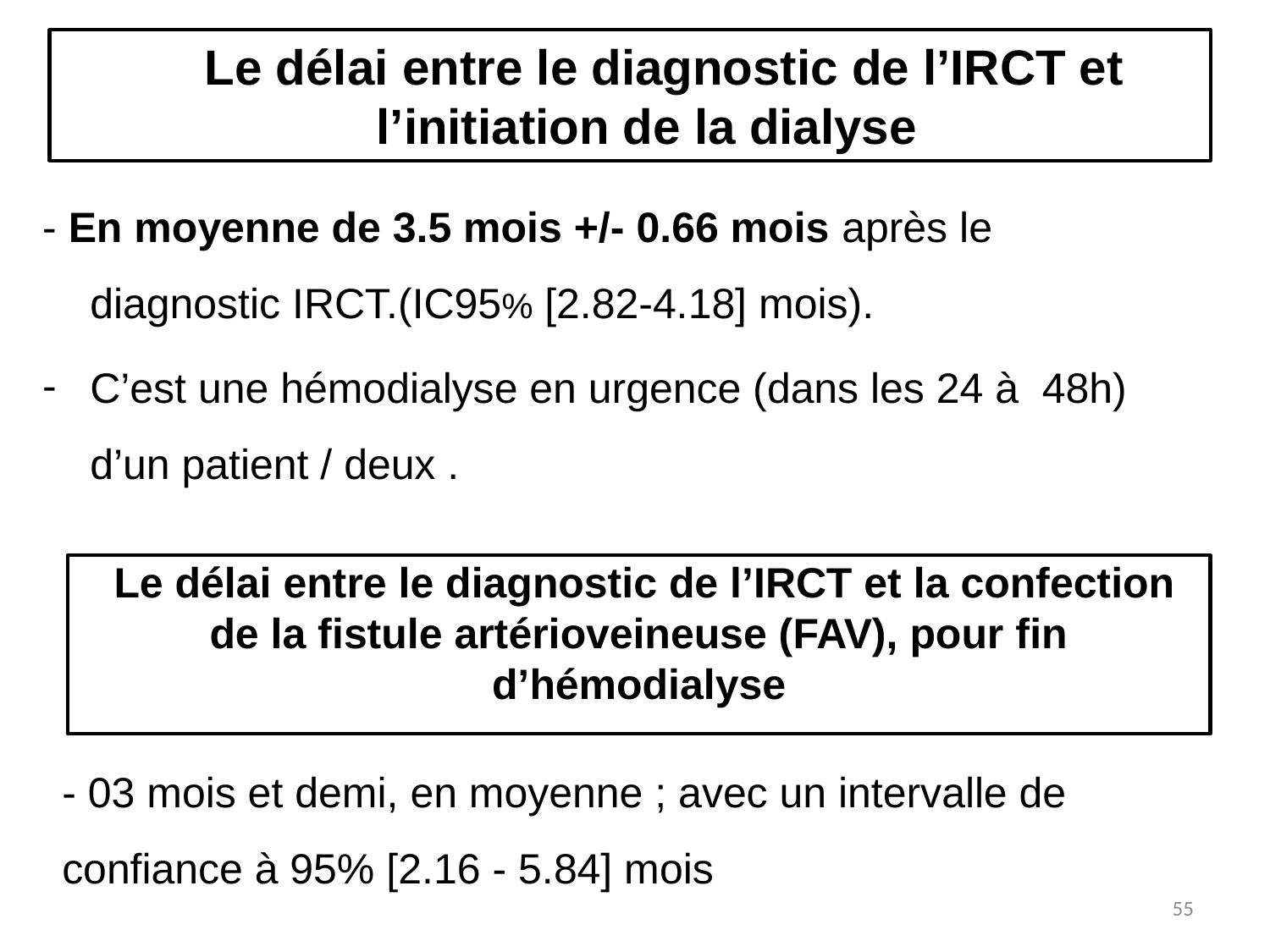

Le délai entre le diagnostic de l’IRCT et l’initiation de la dialyse
#
- En moyenne de 3.5 mois +/- 0.66 mois après le diagnostic IRCT.(IC95% [2.82-4.18] mois).
C’est une hémodialyse en urgence (dans les 24 à  48h) d’un patient / deux .

 Le délai entre le diagnostic de l’IRCT et la confection de la fistule artérioveineuse (FAV), pour fin d’hémodialyse
- 03 mois et demi, en moyenne ; avec un intervalle de confiance à 95% [2.16 - 5.84] mois
55